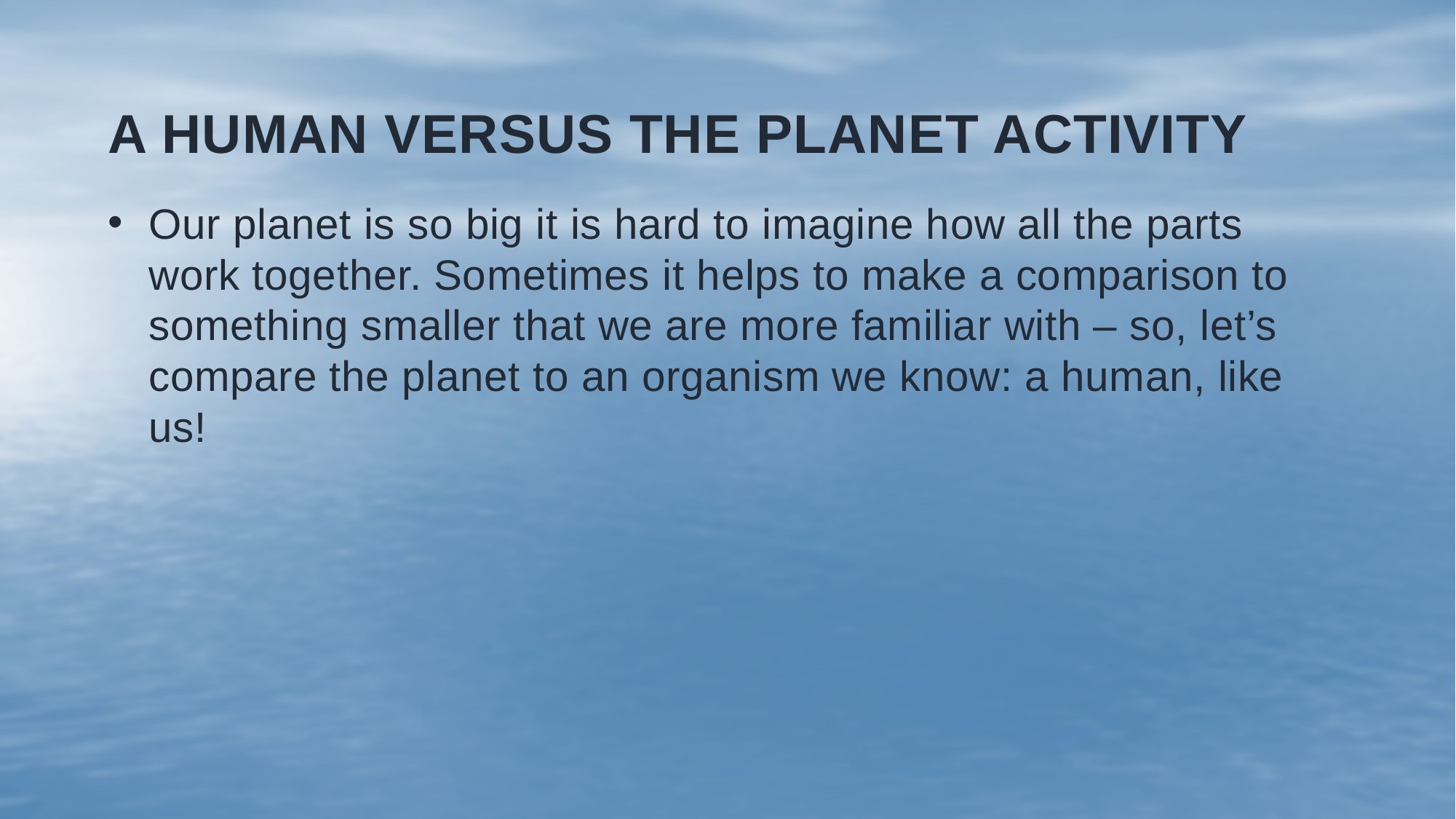

# A human versus the planet activity
Our planet is so big it is hard to imagine how all the parts work together. Sometimes it helps to make a comparison to something smaller that we are more familiar with – so, let’s compare the planet to an organism we know: a human, like us!